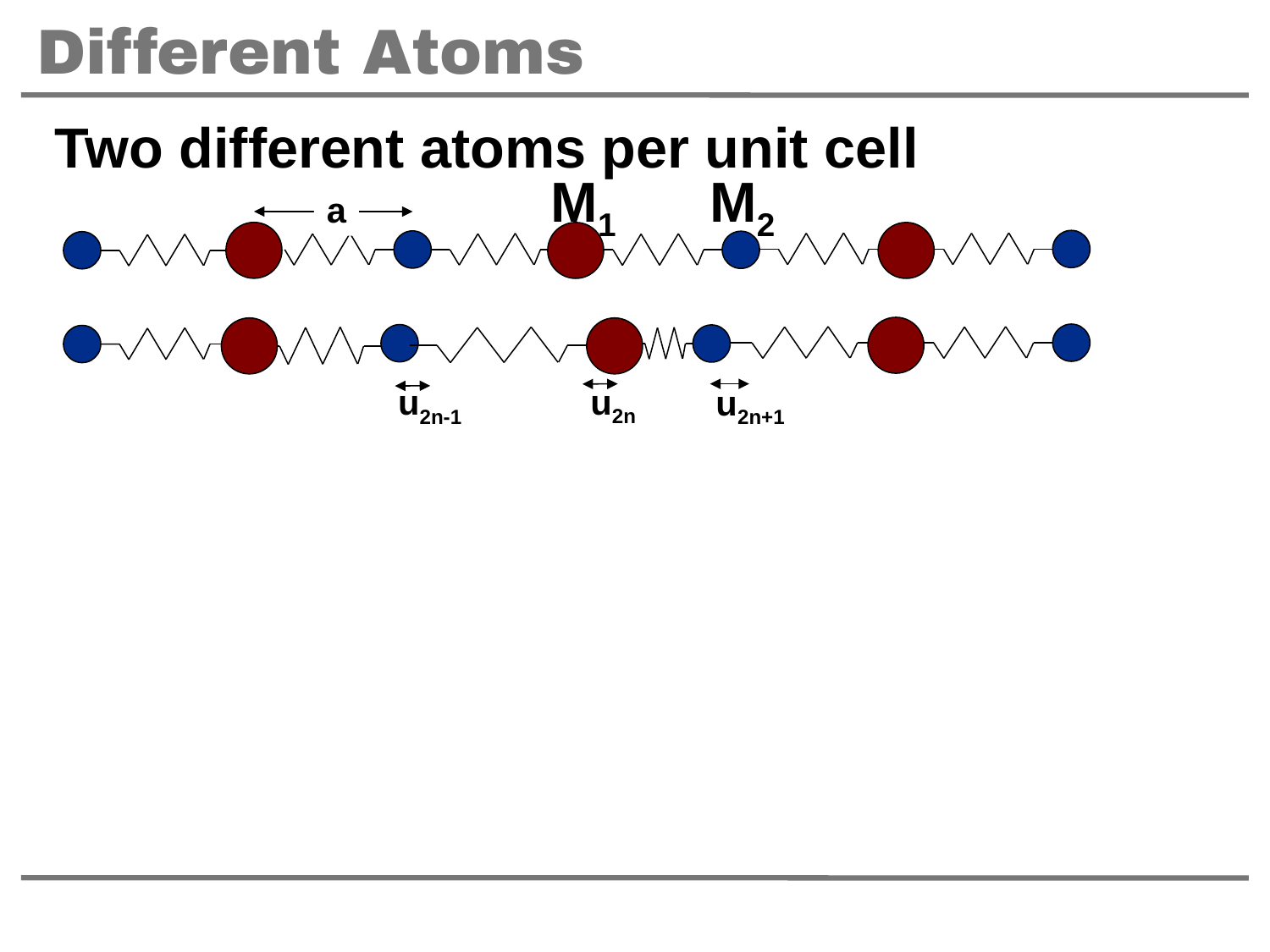

Different Atoms
Two different atoms per unit cell
M1      M2
a

u2n
u2n-1
u2n+1